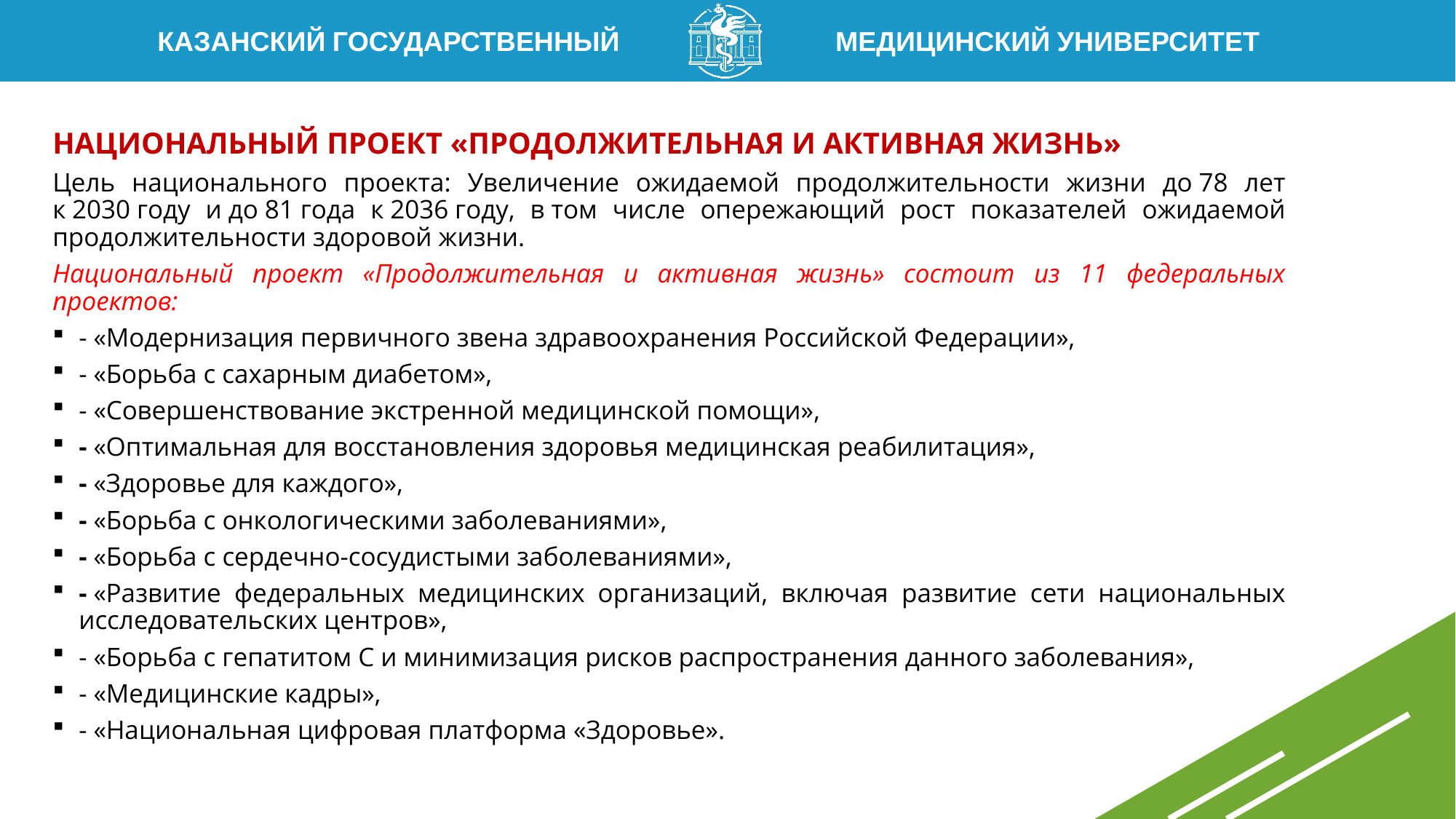

НАЦИОНАЛЬНЫЙ ПРОЕКТ «ПРОДОЛЖИТЕЛЬНАЯ И АКТИВНАЯ ЖИЗНЬ»
Цель национального проекта: Увеличение ожидаемой продолжительности жизни до 78 лет к 2030 году и до 81 года к 2036 году, в том числе опережающий рост показателей ожидаемой продолжительности здоровой жизни.
Национальный проект «Продолжительная и активная жизнь» состоит из 11 федеральных проектов:
- «Модернизация первичного звена здравоохранения Российской Федерации»,
- «Борьба с сахарным диабетом»,
- «Совершенствование экстренной медицинской помощи»,
- «Оптимальная для восстановления здоровья медицинская реабилитация»,
- «Здоровье для каждого»,
- «Борьба с онкологическими заболеваниями»,
- «Борьба с сердечно-сосудистыми заболеваниями»,
- «Развитие федеральных медицинских организаций, включая развитие сети национальных исследовательских центров»,
- «Борьба с гепатитом С и минимизация рисков распространения данного заболевания»,
- «Медицинские кадры»,
- «Национальная цифровая платформа «Здоровье».